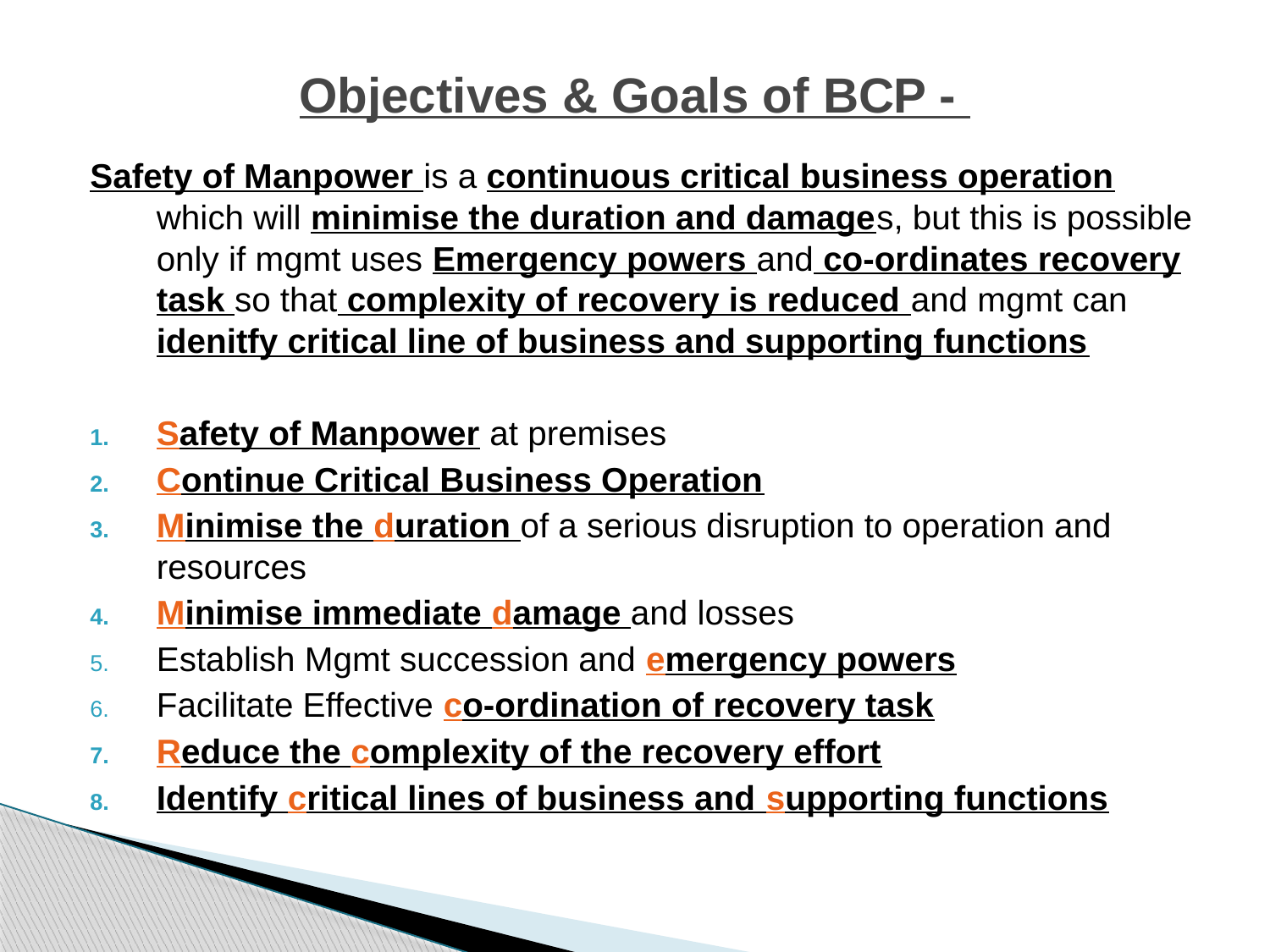

# Objectives & Goals of BCP -
Safety of Manpower is a continuous critical business operation which will minimise the duration and damages, but this is possible only if mgmt uses Emergency powers and co-ordinates recovery task so that complexity of recovery is reduced and mgmt can idenitfy critical line of business and supporting functions

Safety of Manpower at premises
Continue Critical Business Operation
Minimise the duration of a serious disruption to operation and resources
Minimise immediate damage and losses
Establish Mgmt succession and emergency powers
Facilitate Effective co-ordination of recovery task
Reduce the complexity of the recovery effort
Identify critical lines of business and supporting functions